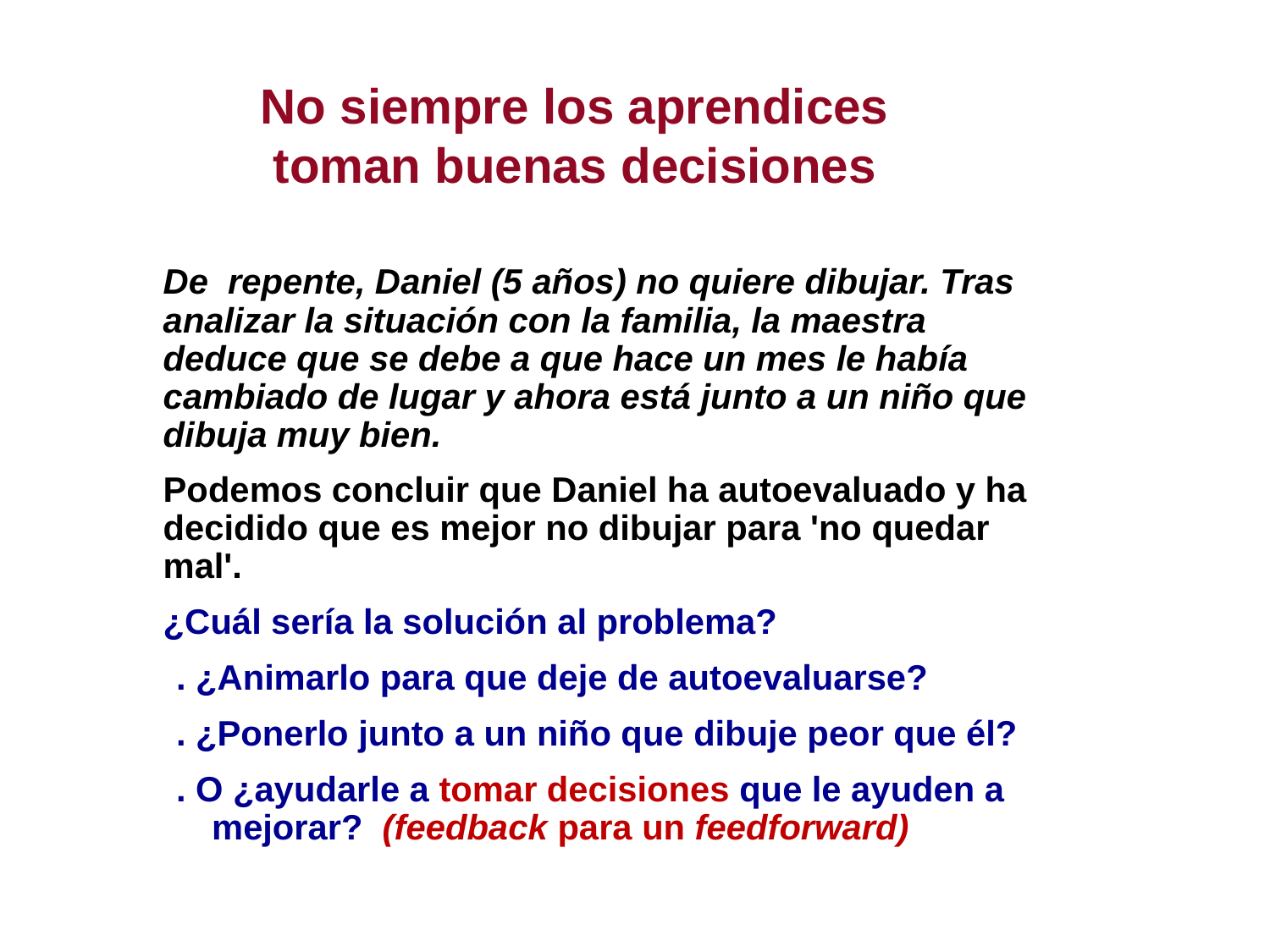

# No siempre los aprendices toman buenas decisiones
	De  repente, Daniel (5 años) no quiere dibujar. Tras analizar la situación con la familia, la maestra deduce que se debe a que hace un mes le había cambiado de lugar y ahora está junto a un niño que dibuja muy bien.
	Podemos concluir que Daniel ha autoevaluado y ha decidido que es mejor no dibujar para 'no quedar mal'.
	¿Cuál sería la solución al problema?
. ¿Animarlo para que deje de autoevaluarse?
. ¿Ponerlo junto a un niño que dibuje peor que él?
. O ¿ayudarle a tomar decisiones que le ayuden a mejorar?  (feedback para un feedforward)